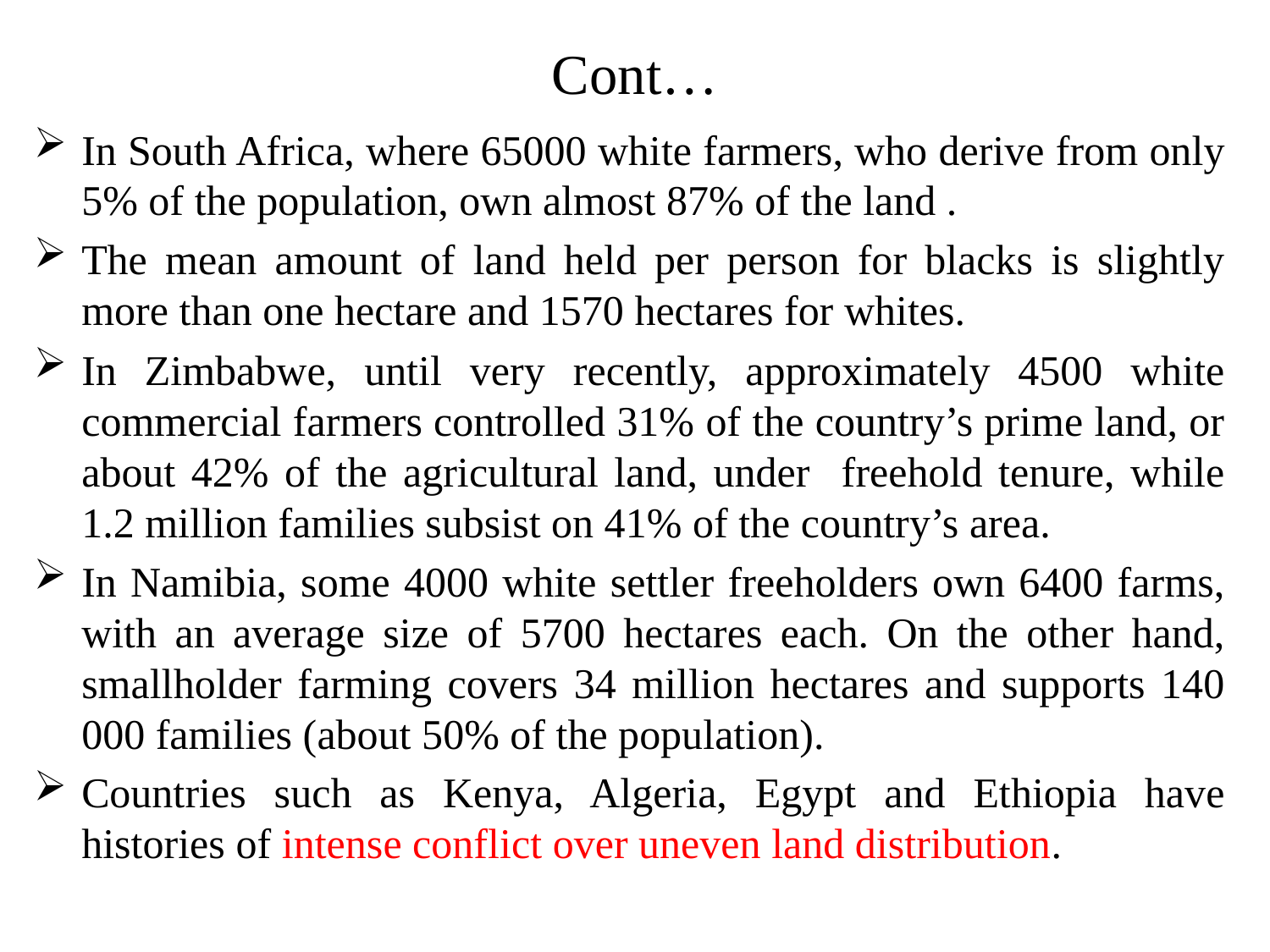

# Cont…
In South Africa, where 65000 white farmers, who derive from only 5% of the population, own almost 87% of the land .
The mean amount of land held per person for blacks is slightly more than one hectare and 1570 hectares for whites.
In Zimbabwe, until very recently, approximately 4500 white commercial farmers controlled 31% of the country’s prime land, or about 42% of the agricultural land, under  freehold tenure, while 1.2 million families subsist on 41% of the country’s area.
In Namibia, some 4000 white settler freeholders own 6400 farms, with an average size of 5700 hectares each. On the other hand, smallholder farming covers 34 million hectares and supports 140 000 families (about 50% of the population).
Countries such as Kenya, Algeria, Egypt and Ethiopia have histories of intense conflict over uneven land distribution.